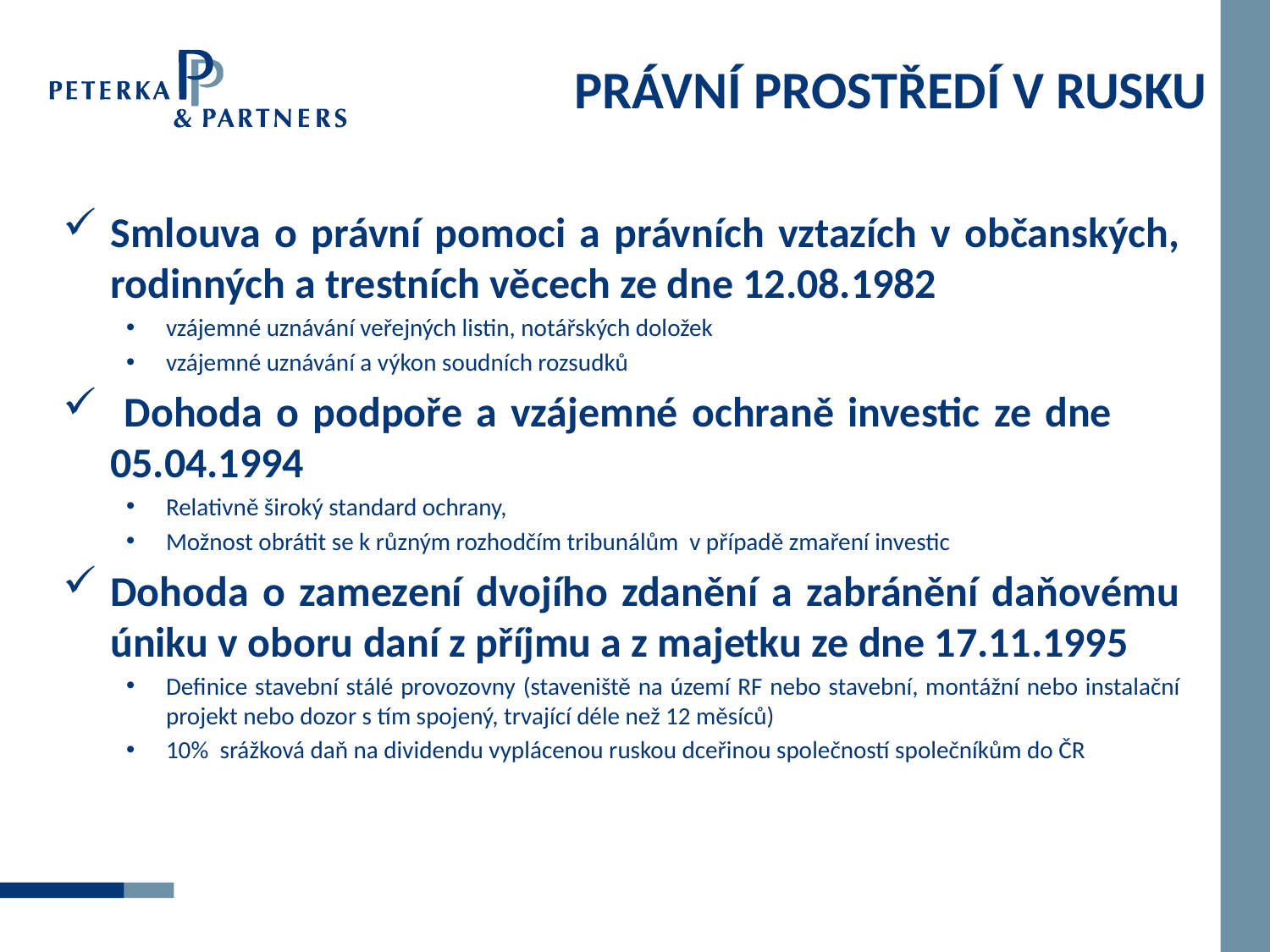

# PRÁVNÍ PROSTŘEDÍ V RUSKU
Smlouva o právní pomoci a právních vztazích v občanských, rodinných a trestních věcech ze dne 12.08.1982
vzájemné uznávání veřejných listin, notářských doložek
vzájemné uznávání a výkon soudních rozsudků
 Dohoda o podpoře a vzájemné ochraně investic ze dne    	05.04.1994
Relativně široký standard ochrany,
Možnost obrátit se k různým rozhodčím tribunálům  v případě zmaření investic
Dohoda o zamezení dvojího zdanění a zabránění daňovému úniku v oboru daní z příjmu a z majetku ze dne 17.11.1995
Definice stavební stálé provozovny (staveniště na území RF nebo stavební, montážní nebo instalační projekt nebo dozor s tím spojený, trvající déle než 12 měsíců)
10%  srážková daň na dividendu vyplácenou ruskou dceřinou společností společníkům do ČR